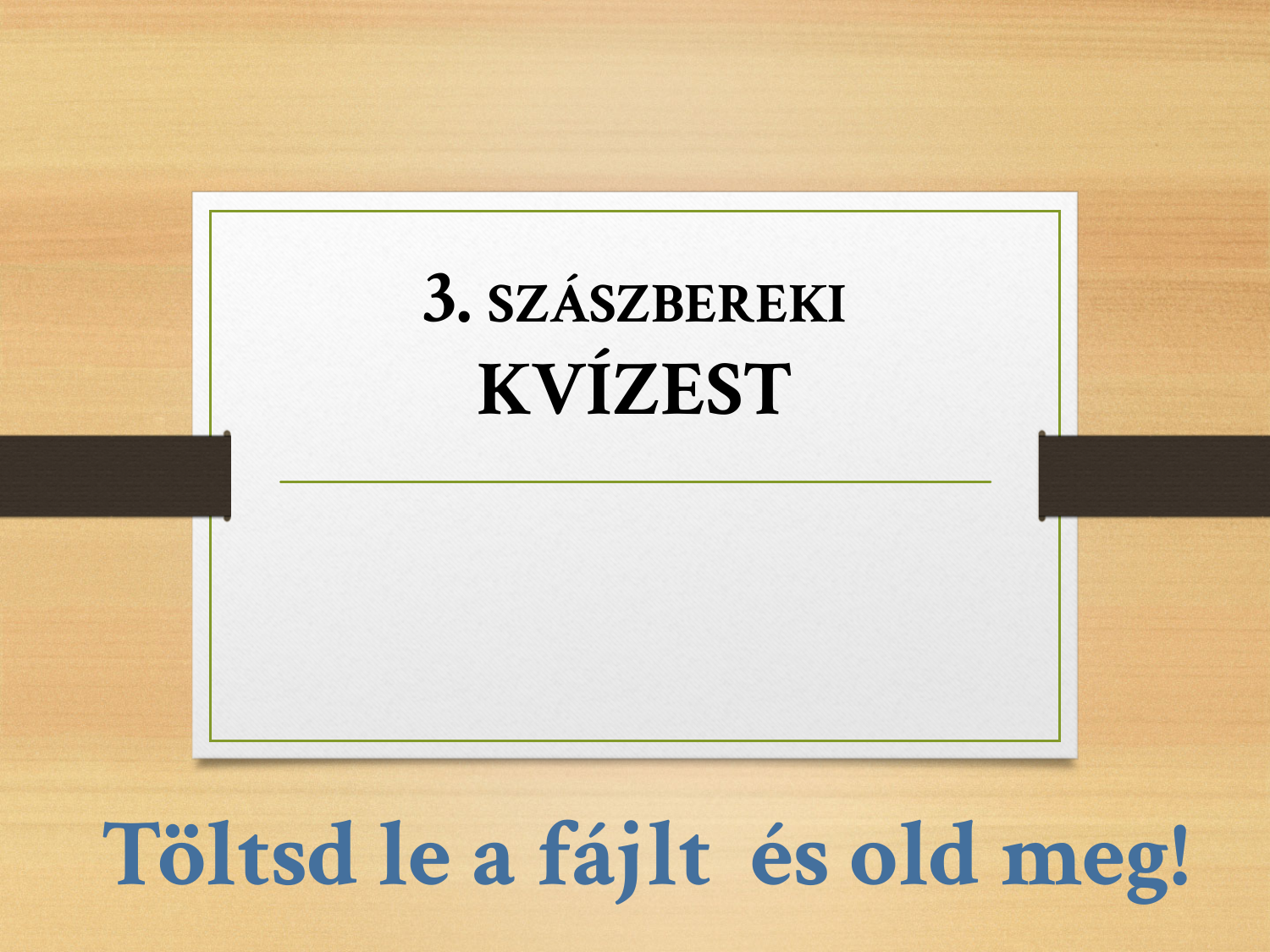

# 3. Szászbereki Kvízest
Töltsd le a fájlt  és old meg!